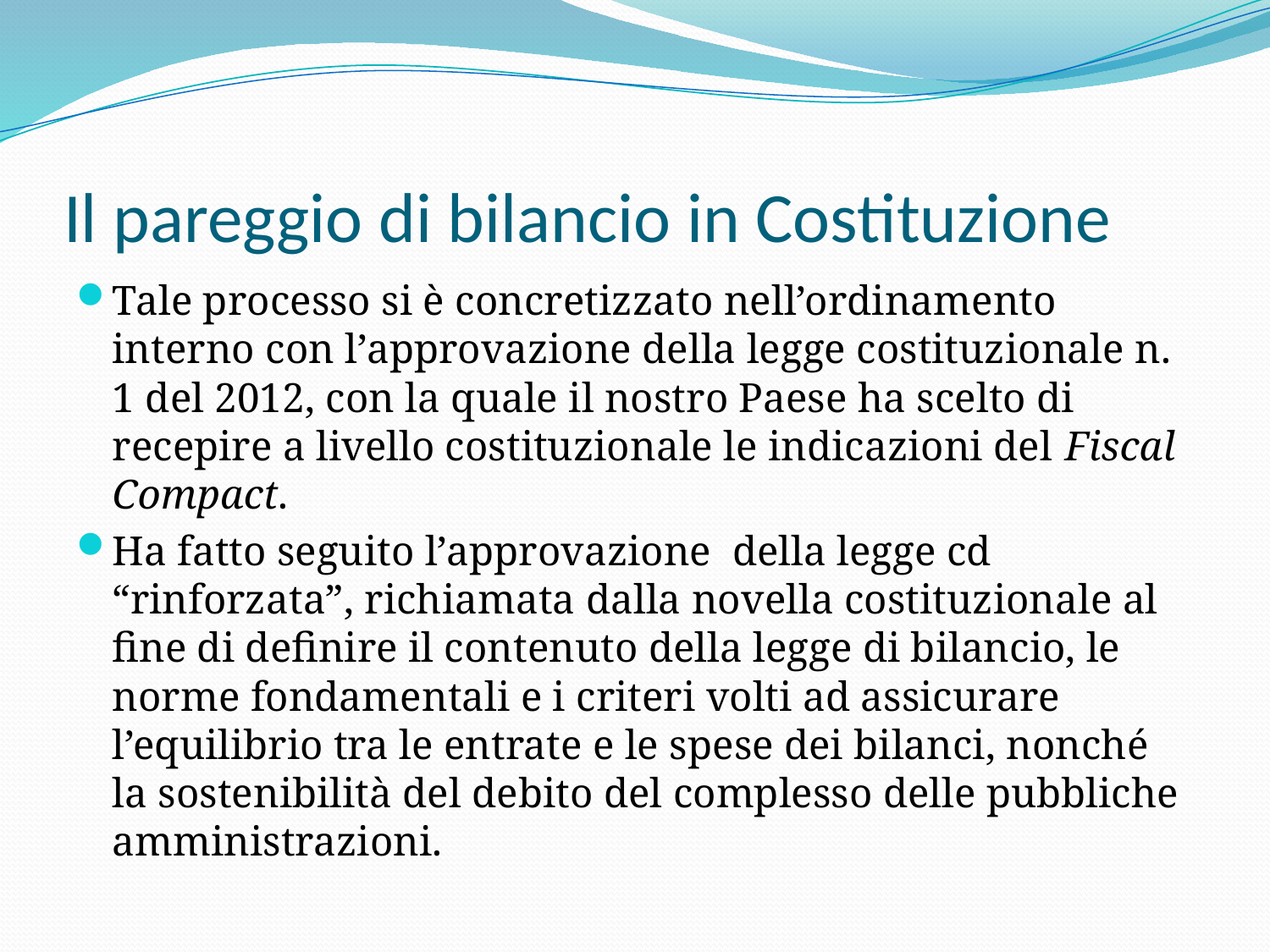

# Il pareggio di bilancio in Costituzione
Tale processo si è concretizzato nell’ordinamento interno con l’approvazione della legge costituzionale n. 1 del 2012, con la quale il nostro Paese ha scelto di recepire a livello costituzionale le indicazioni del Fiscal Compact.
Ha fatto seguito l’approvazione  della legge cd “rinforzata”, richiamata dalla novella costituzionale al fine di definire il contenuto della legge di bilancio, le norme fondamentali e i criteri volti ad assicurare l’equilibrio tra le entrate e le spese dei bilanci, nonché la sostenibilità del debito del complesso delle pubbliche amministrazioni.